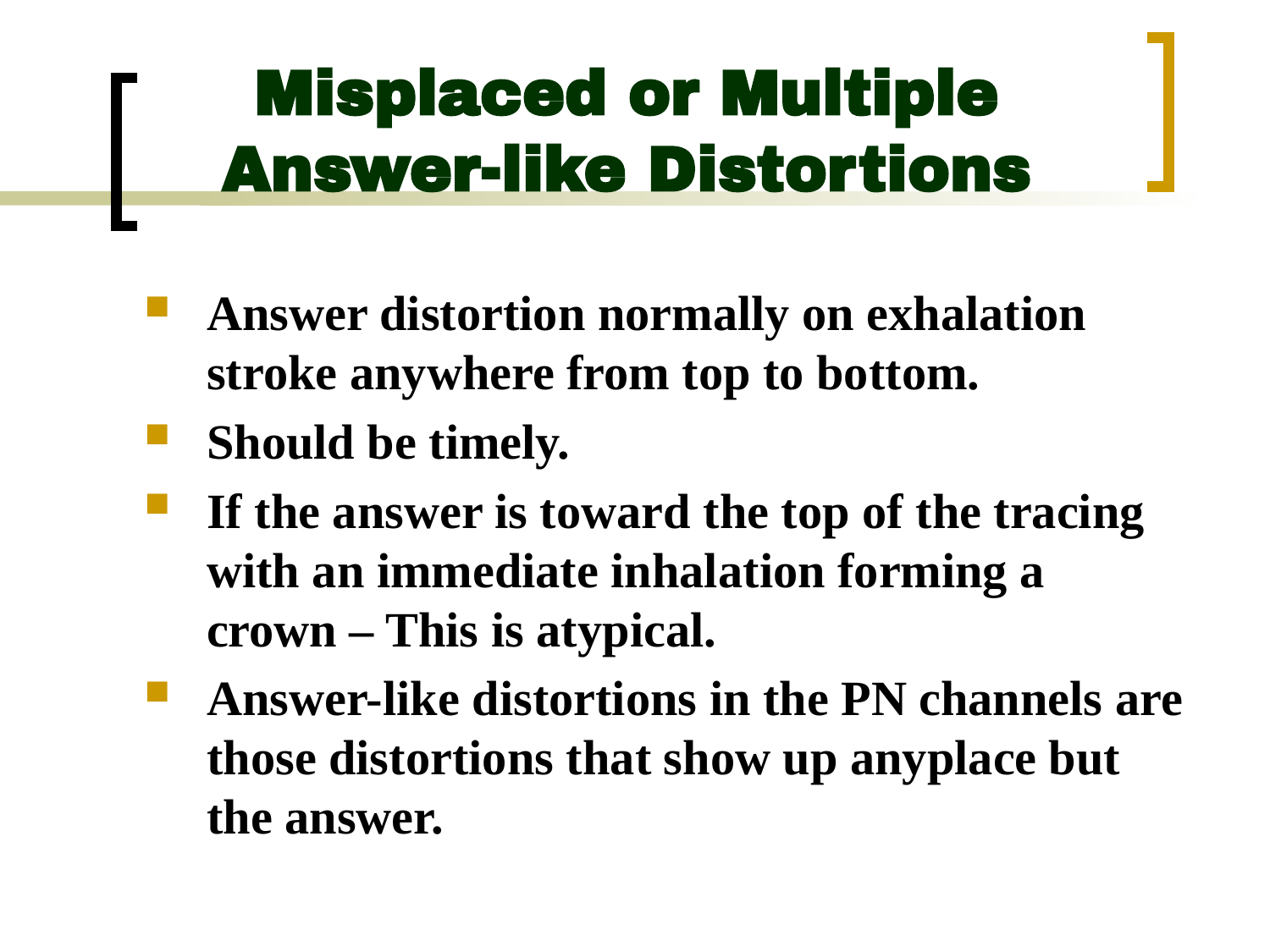

# Misplaced or Multiple Answer-like Distortions
Answer distortion normally on exhalation stroke anywhere from top to bottom.
Should be timely.
If the answer is toward the top of the tracing with an immediate inhalation forming a crown – This is atypical.
Answer-like distortions in the PN channels are those distortions that show up anyplace but the answer.